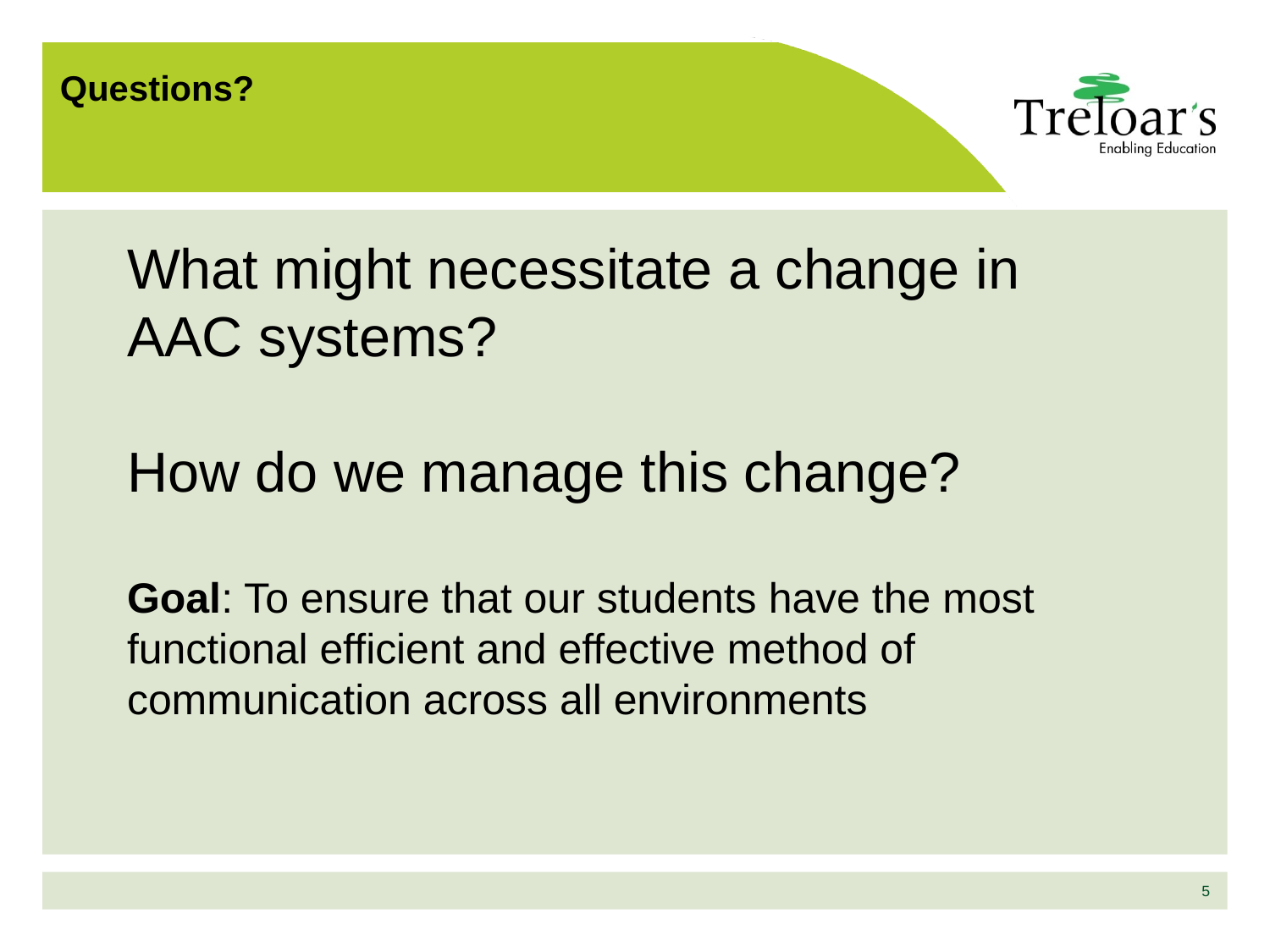

# Questions?
What might necessitate a change in AAC systems?
How do we manage this change?

Goal: To ensure that our students have the most functional efficient and effective method of communication across all environments

5